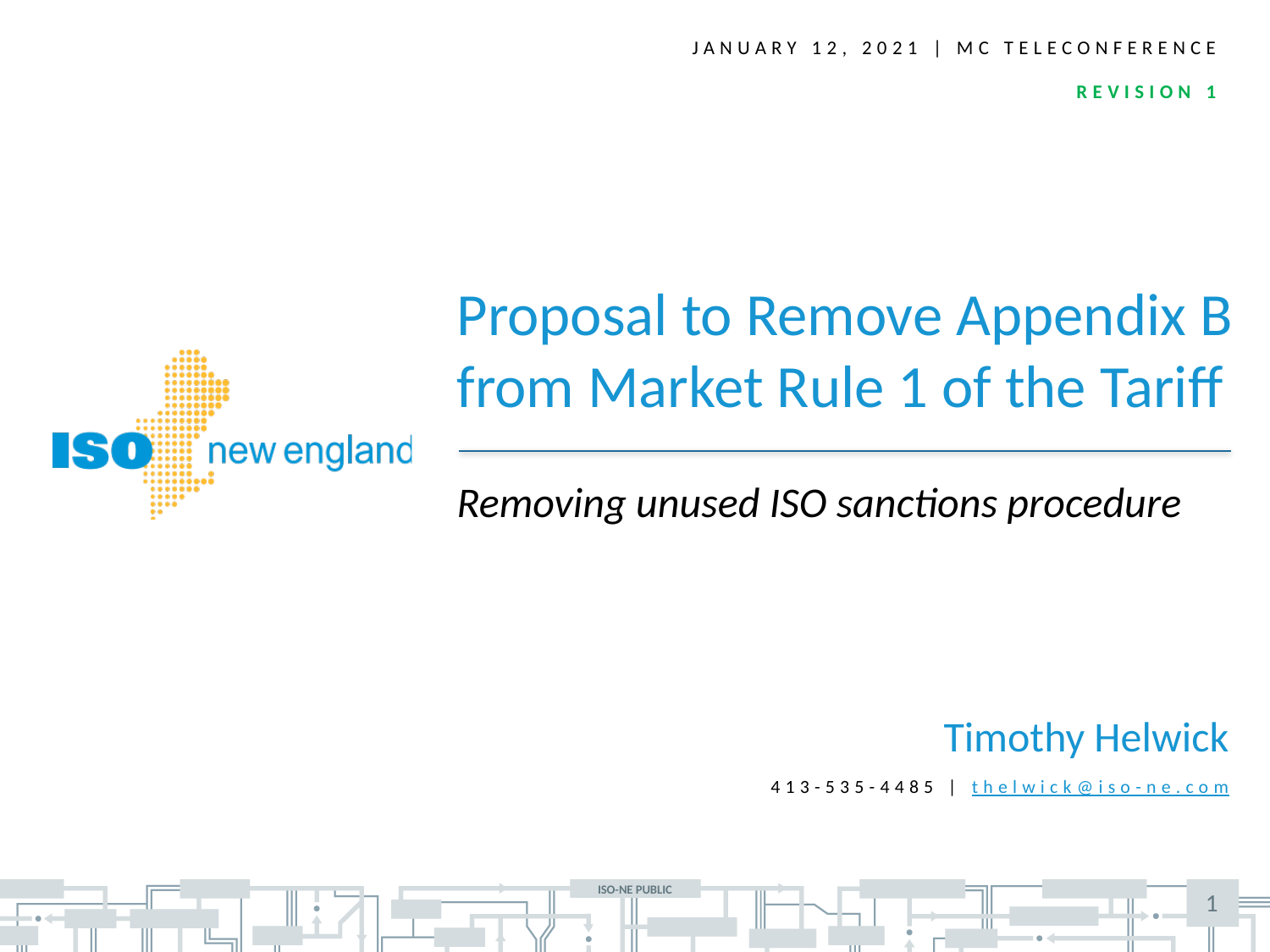

January 12, 2021 | MC Teleconference
REVISION 1
Proposal to Remove Appendix B from Market Rule 1 of the Tariff
Removing unused ISO sanctions procedure
Timothy Helwick
  413-535-4485 | thelwick@iso-ne.com
1